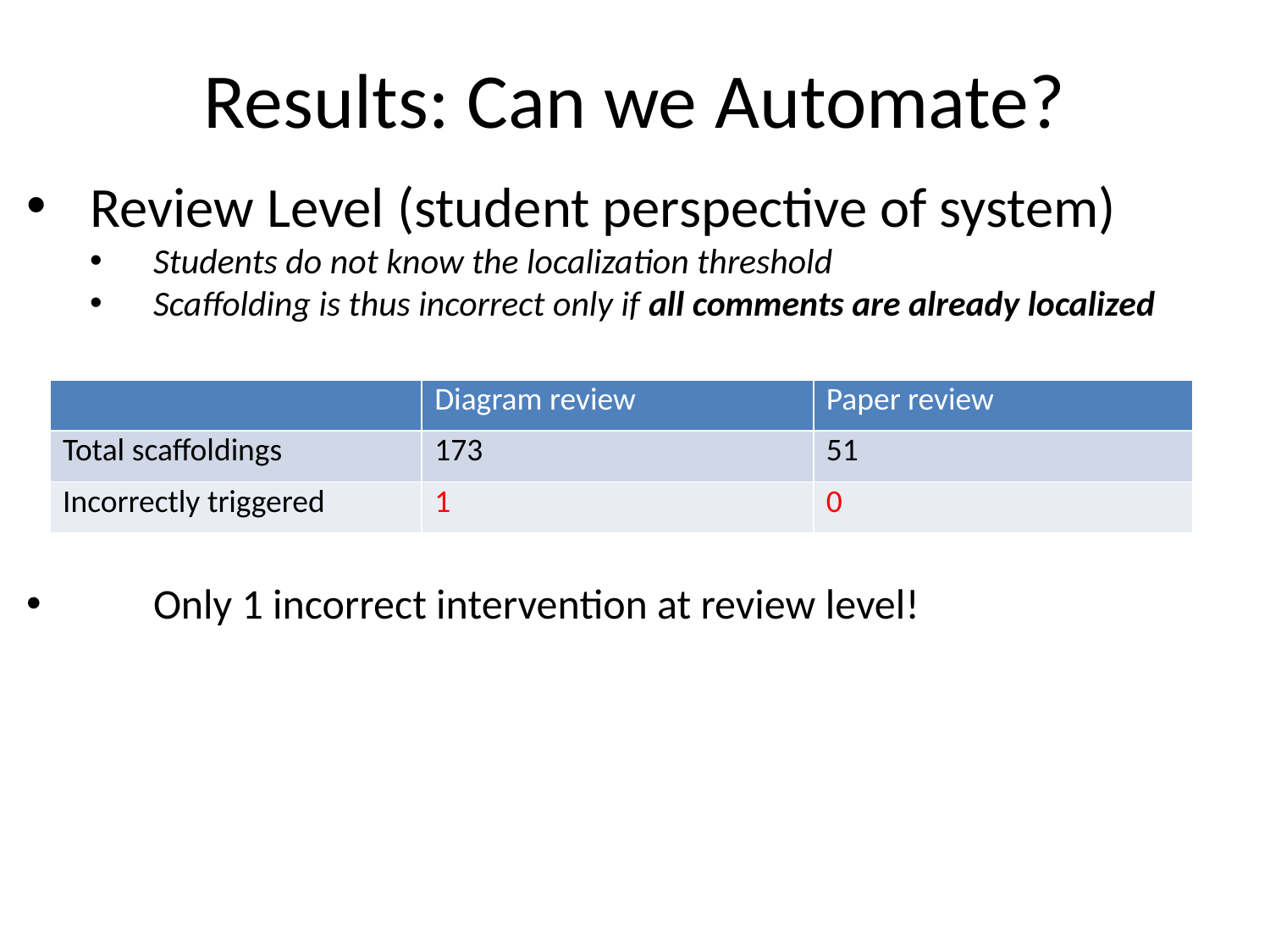

# Results: Can we Automate?
Review Level (student perspective of system)
Students do not know the localization threshold
Scaffolding is thus incorrect only if all comments are already localized

 	Only 1 incorrect intervention at review level!

|  | Diagram review | Paper review |
| --- | --- | --- |
| Total scaffoldings | 173 | 51 |
| Incorrectly triggered | 1 | 0 |